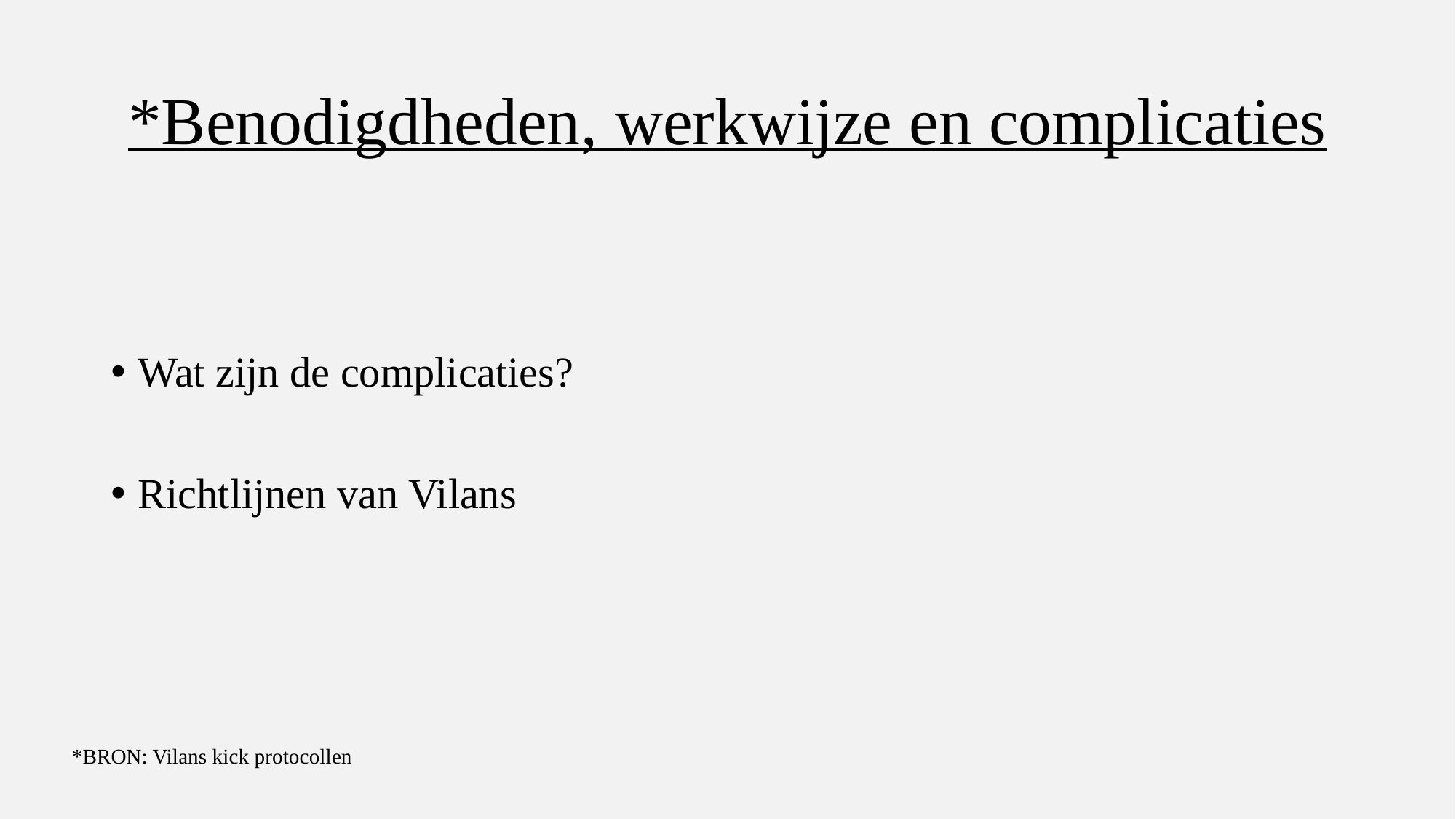

# *Benodigdheden, werkwijze en complicaties

Wat zijn de complicaties?

Richtlijnen van Vilans

*BRON: Vilans kick protocollen